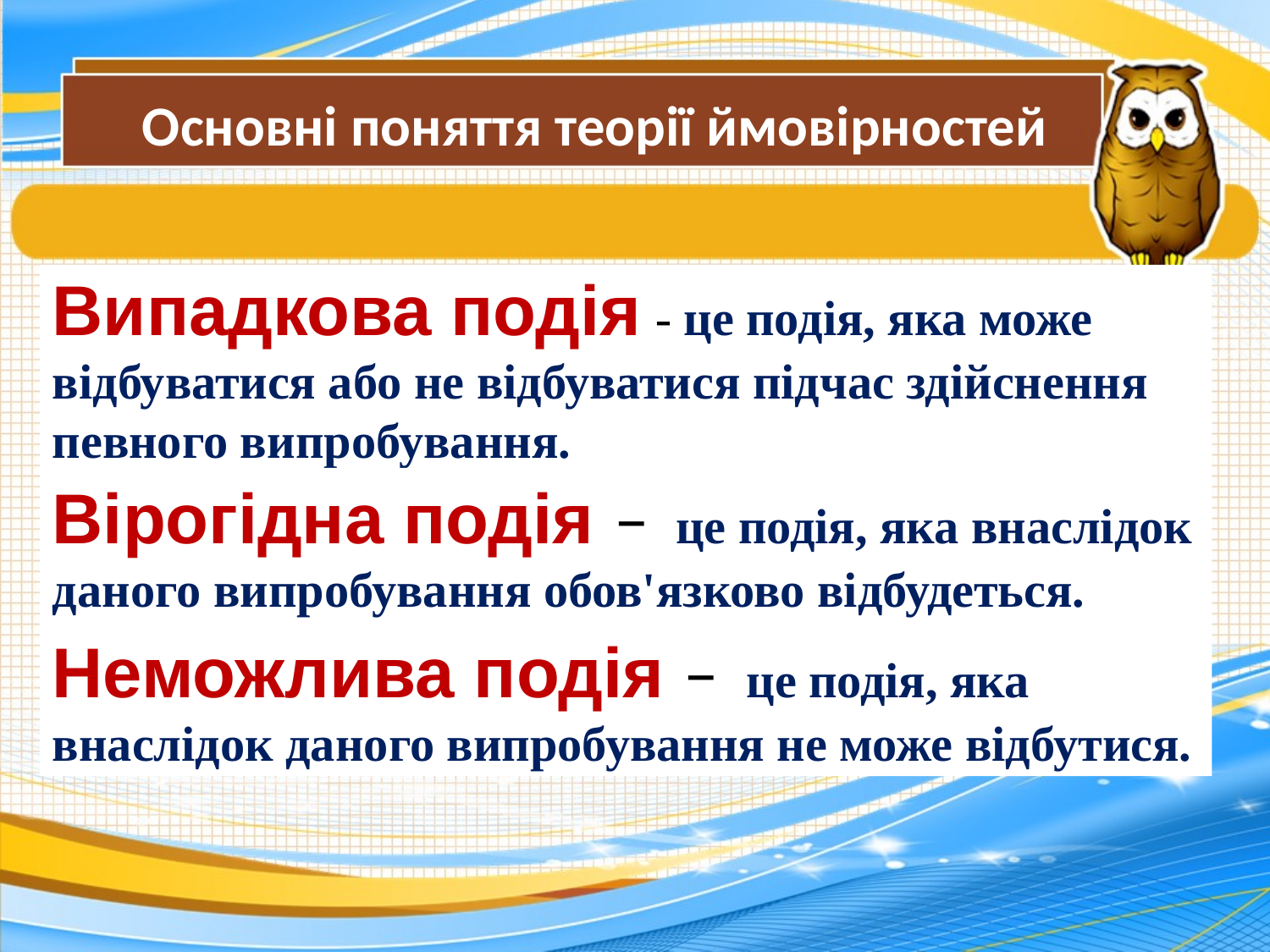

Основні поняття теорії ймовірностей
Випадкова подія - це подія, яка може відбуватися або не відбуватися підчас здійснення  певного випробування.
Вірогідна подія –  це подія, яка внаслідок даного випробування обов'язково відбудеться.
Неможлива подія –  це подія, яка внаслідок даного випробування не може відбутися.